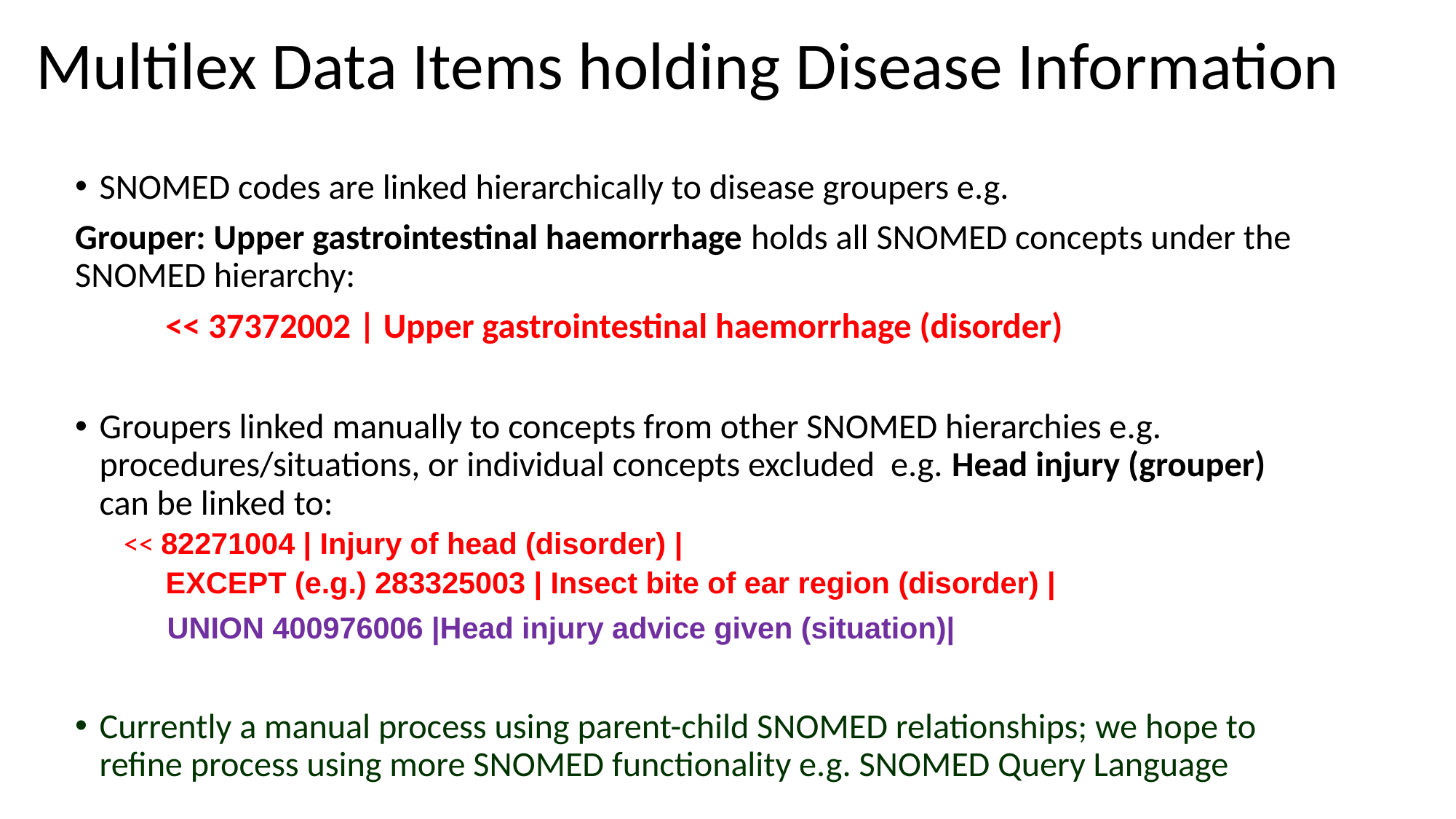

# Multilex Data Items holding Disease Information
SNOMED codes are linked hierarchically to disease groupers e.g.
Grouper: Upper gastrointestinal haemorrhage holds all SNOMED concepts under the SNOMED hierarchy:
	<< 37372002 | Upper gastrointestinal haemorrhage (disorder)

Groupers linked manually to concepts from other SNOMED hierarchies e.g. procedures/situations, or individual concepts excluded  e.g. Head injury (grouper) can be linked to:
	<< 82271004 | Injury of head (disorder) |
     EXCEPT (e.g.) 283325003 | Insect bite of ear region (disorder) |
           UNION 400976006 |Head injury advice given (situation)|

Currently a manual process using parent-child SNOMED relationships; we hope to refine process using more SNOMED functionality e.g. SNOMED Query Language